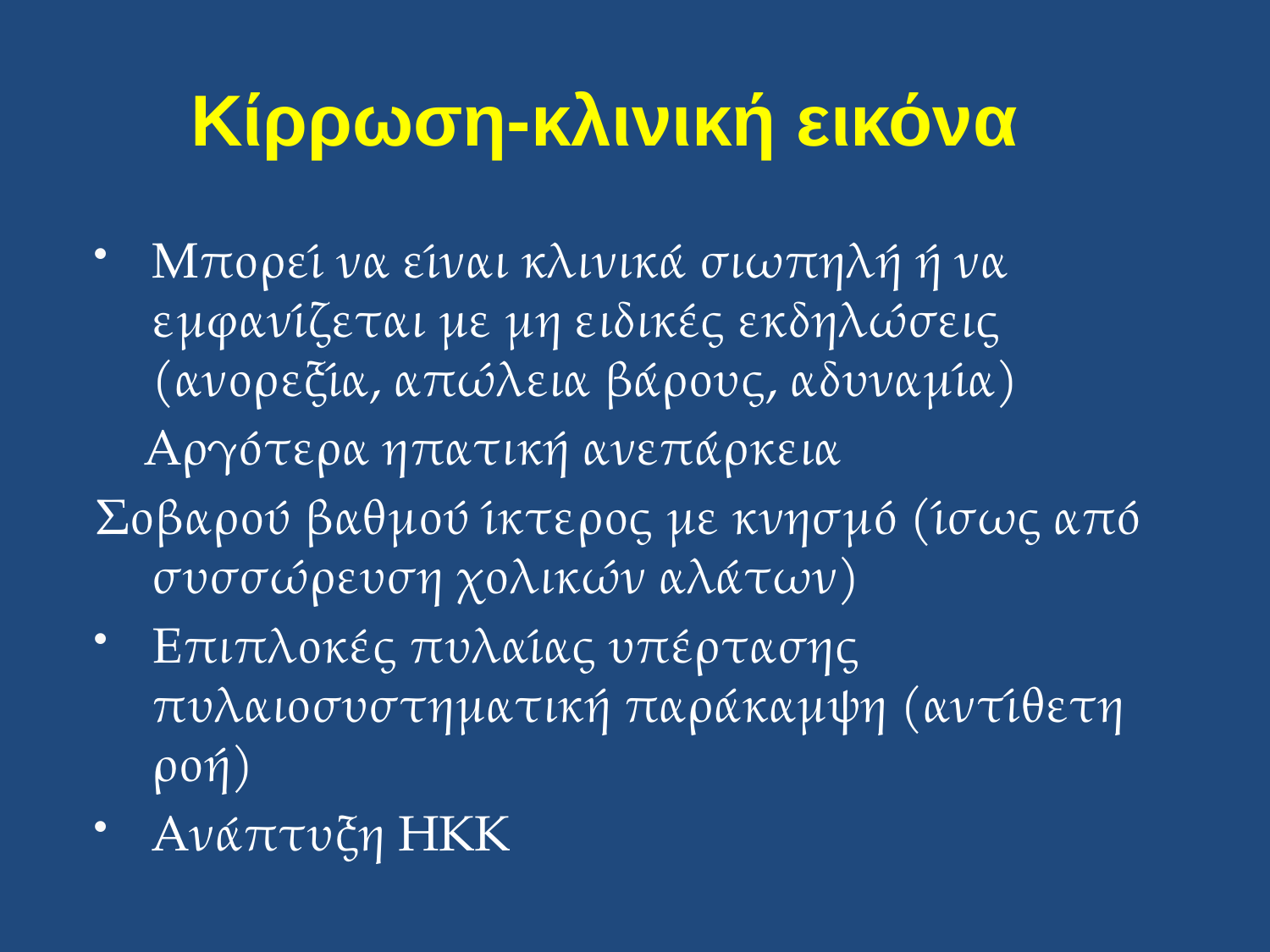

# Κίρρωση-κλινική εικόνα
Μπορεί να είναι κλινικά σιωπηλή ή να εμφανίζεται με μη ειδικές εκδηλώσεις (ανορεξία, απώλεια βάρους, αδυναμία)
    Αργότερα ηπατική ανεπάρκεια
Σοβαρού βαθμού ίκτερος με κνησμό (ίσως από συσσώρευση χολικών αλάτων)
Επιπλοκές πυλαίας υπέρτασης πυλαιοσυστηματική παράκαμψη (αντίθετη ροή)
Ανάπτυξη ΗΚΚ